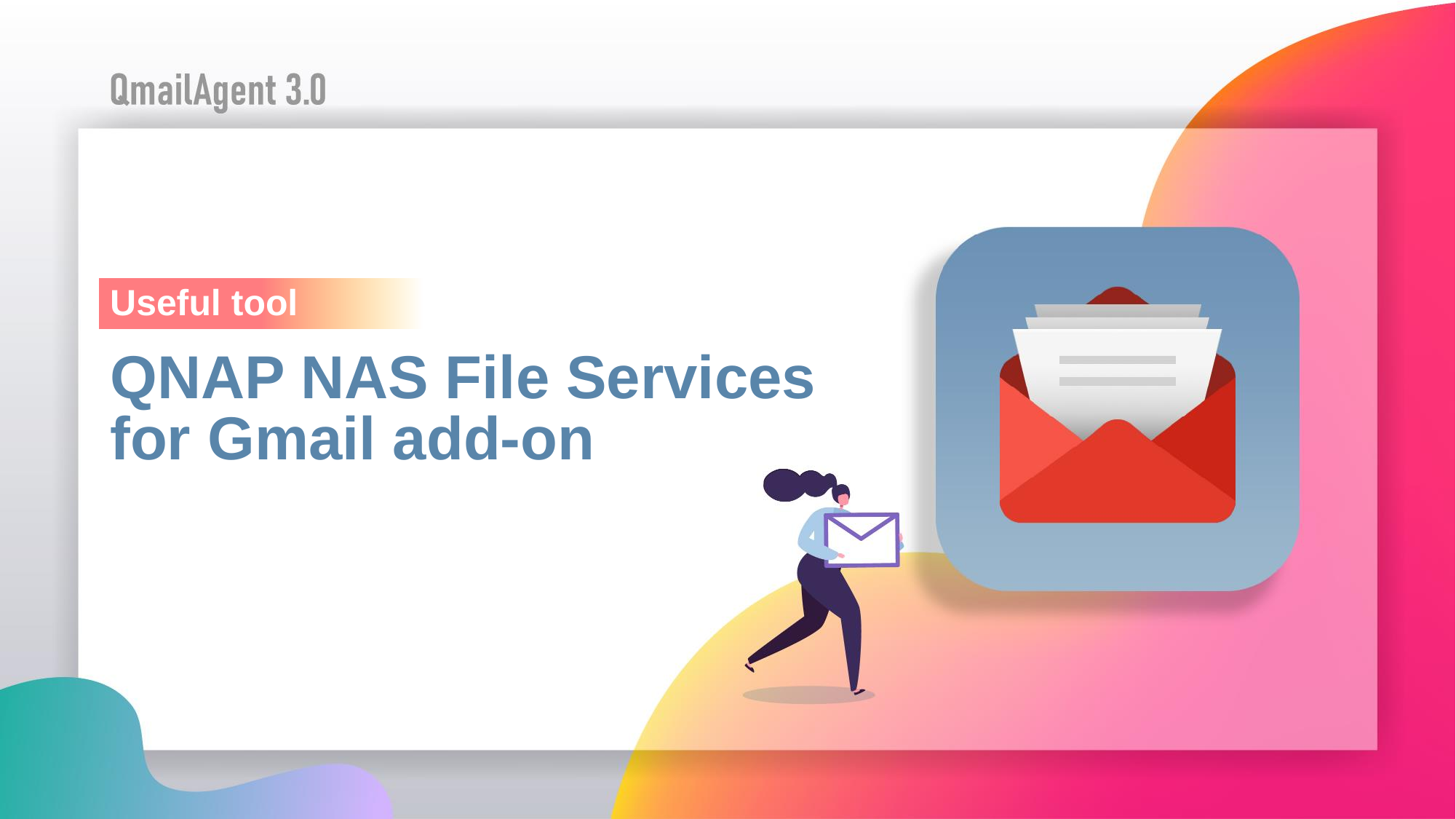

# QNAP NAS File Services for Gmail add-on
Useful tool